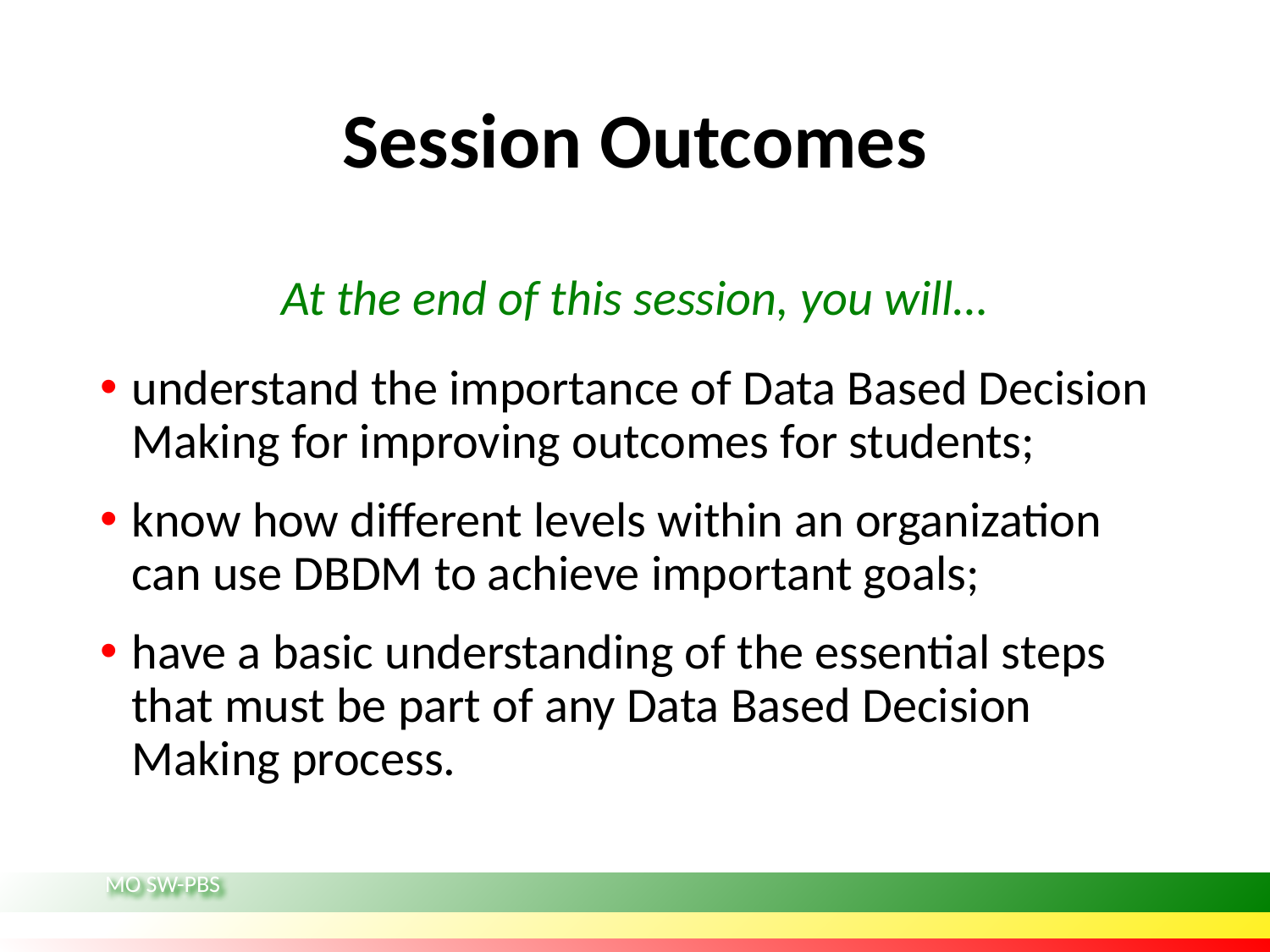

# Session Outcomes
At the end of this session, you will…

understand the importance of Data Based Decision Making for improving outcomes for students;
know how different levels within an organization can use DBDM to achieve important goals;
have a basic understanding of the essential steps that must be part of any Data Based Decision Making process.